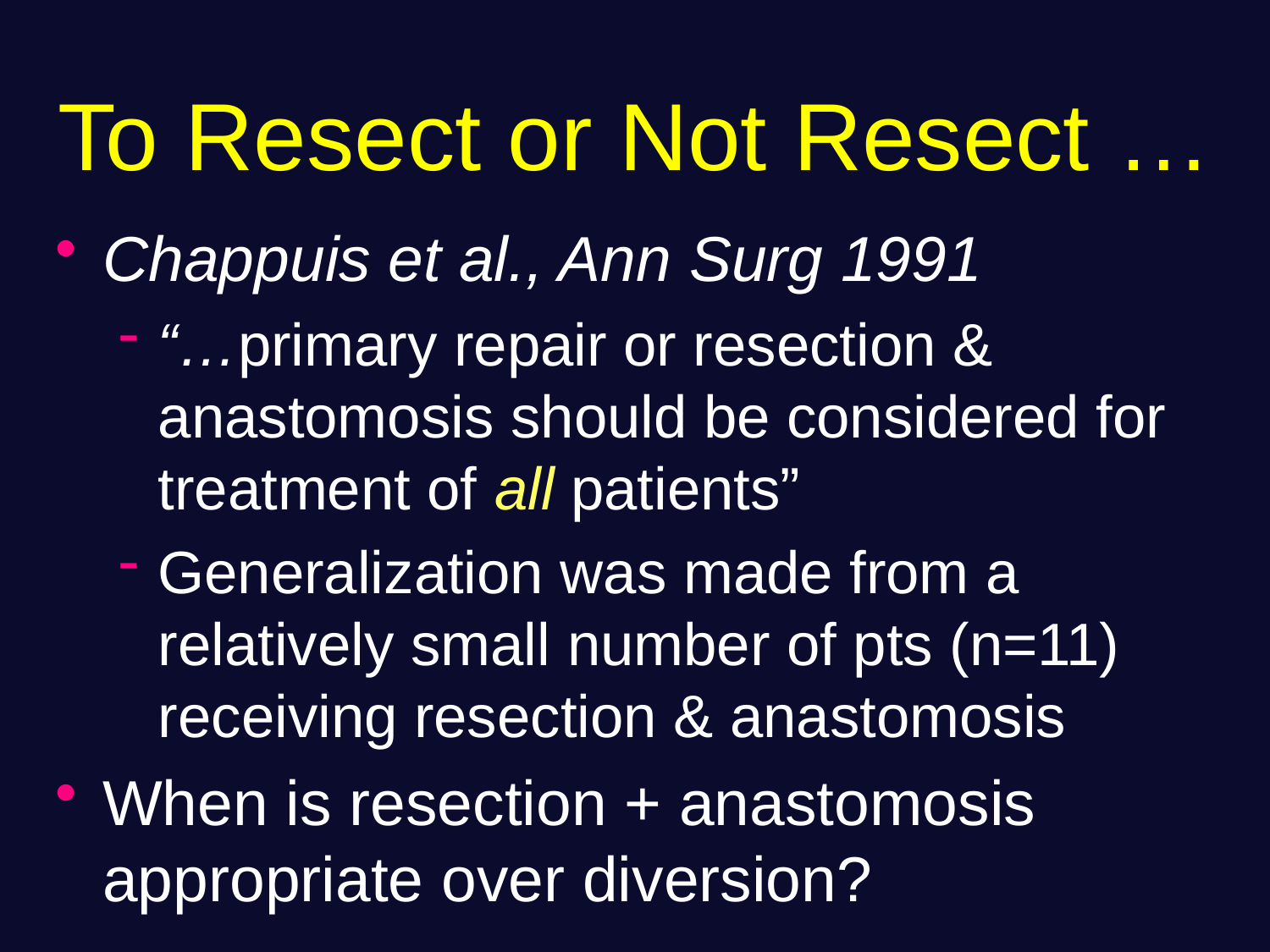

# To Resect or Not Resect …
Chappuis et al., Ann Surg 1991
“…primary repair or resection & anastomosis should be considered for treatment of all patients”
Generalization was made from a relatively small number of pts (n=11) receiving resection & anastomosis
When is resection + anastomosis appropriate over diversion?